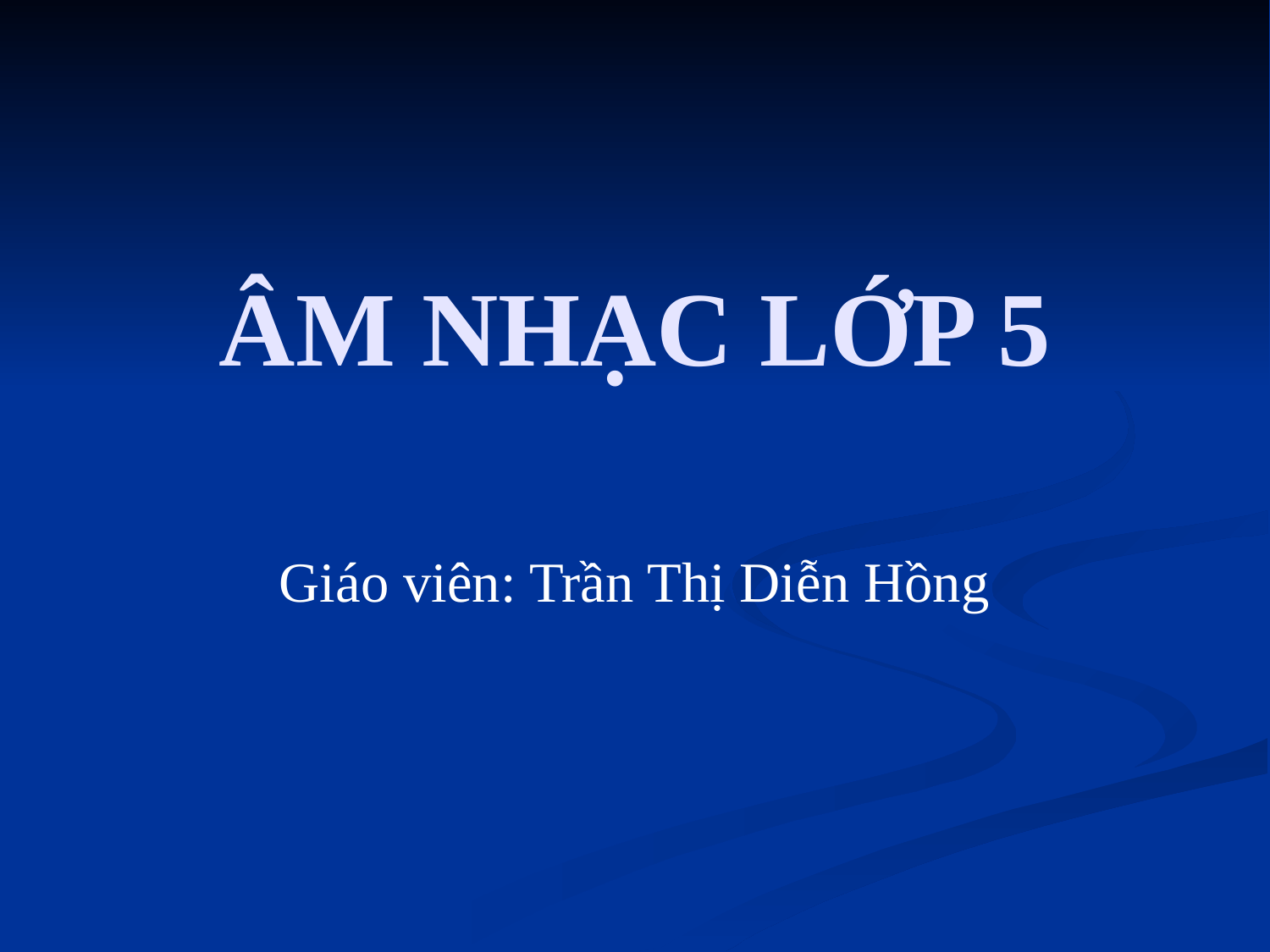

# ÂM NHẠC LỚP 5
Giáo viên: Trần Thị Diễn Hồng